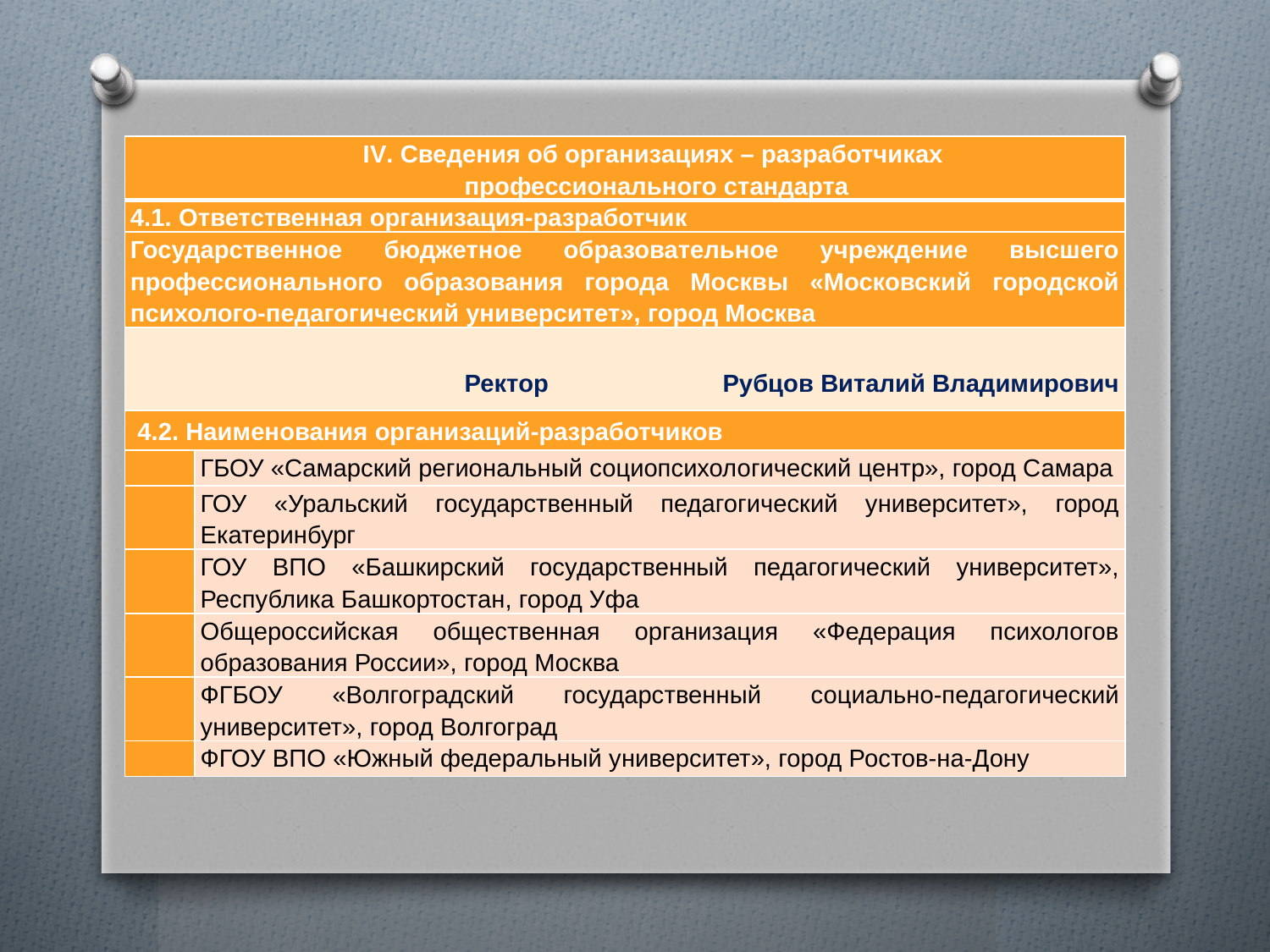

#
| IV. Сведения об организациях – разработчиках профессионального стандарта |  |
| --- | --- |
| 4.1. Ответственная организация-разработчик |  |
| Государственное бюджетное образовательное учреждение высшего профессионального образования города Москвы «Московский городской психолого-педагогический университет», город Москва |  |
| Ректор Рубцов Виталий Владимирович |  |
| 4.2. Наименования организаций-разработчиков |  |
|  | ГБОУ «Самарский региональный социопсихологический центр», город Самара |
|  | ГОУ «Уральский государственный педагогический университет», город Екатеринбург |
|  | ГОУ ВПО «Башкирский государственный педагогический университет», Республика Башкортостан, город Уфа |
|  | Общероссийская общественная организация «Федерация психологов образования России», город Москва |
|  | ФГБОУ «Волгоградский государственный социально-педагогический университет», город Волгоград |
|  | ФГОУ ВПО «Южный федеральный университет», город Ростов-на-Дону |